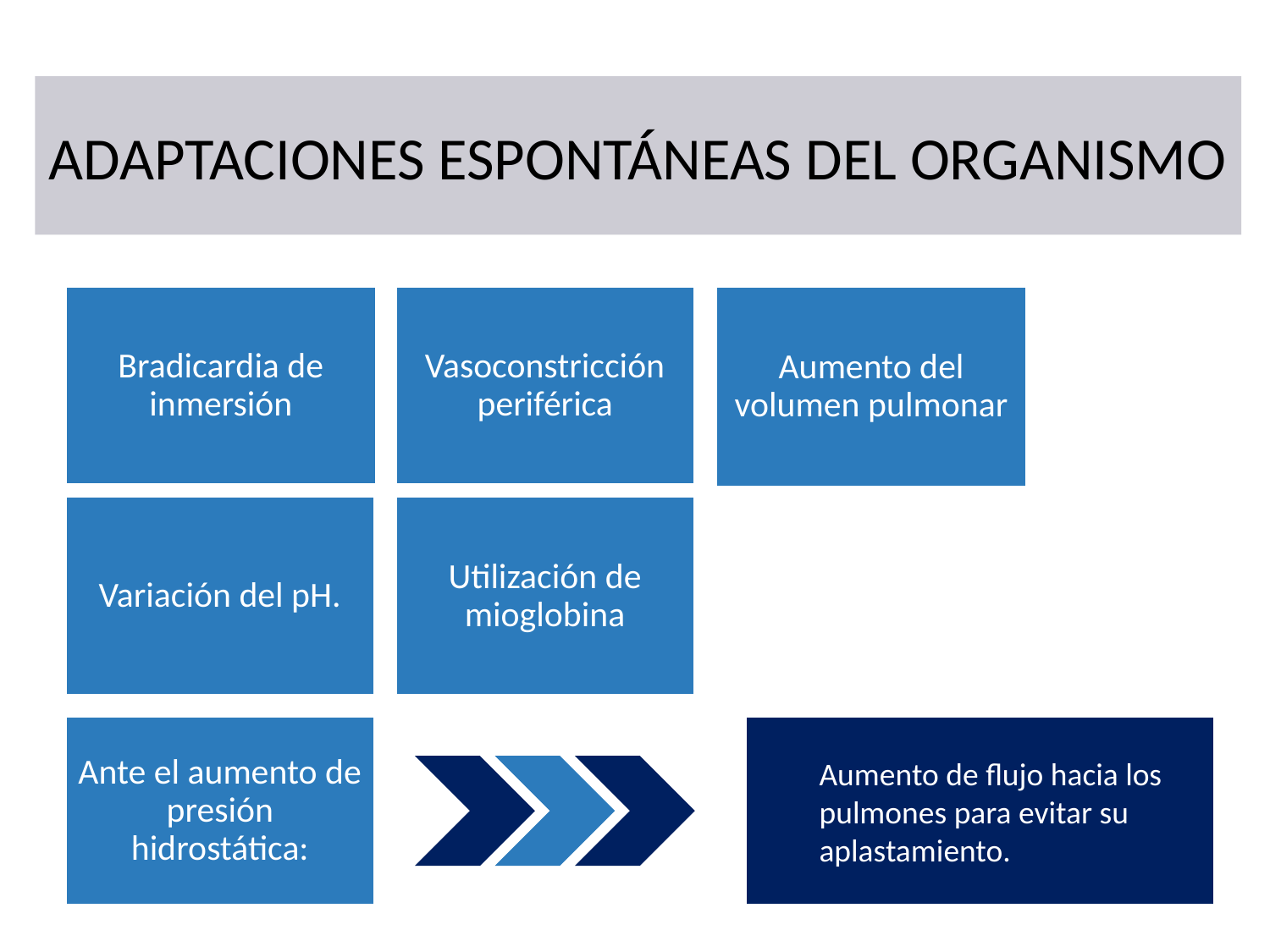

ADAPTACIONES ESPONTÁNEAS DEL ORGANISMO
Bradicardia de inmersión
Vasoconstricción periférica
Aumento del volumen pulmonar

Variación del pH.
Utilización de mioglobina
Ante el aumento de presión hidrostática:
Aumento de flujo hacia los pulmones para evitar su aplastamiento.